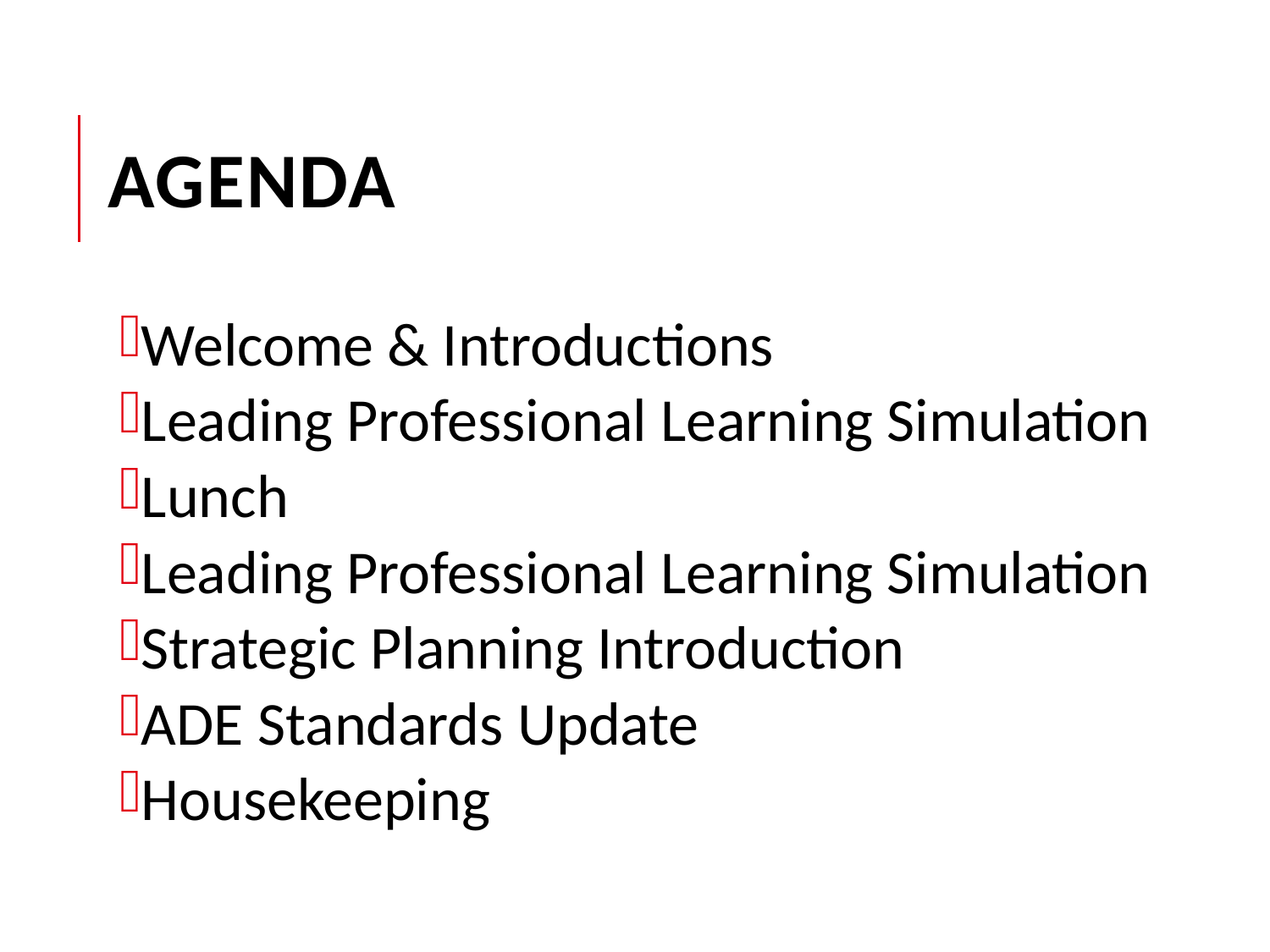

# Agenda
Welcome & Introductions
Leading Professional Learning Simulation
Lunch
Leading Professional Learning Simulation
Strategic Planning Introduction
ADE Standards Update
Housekeeping